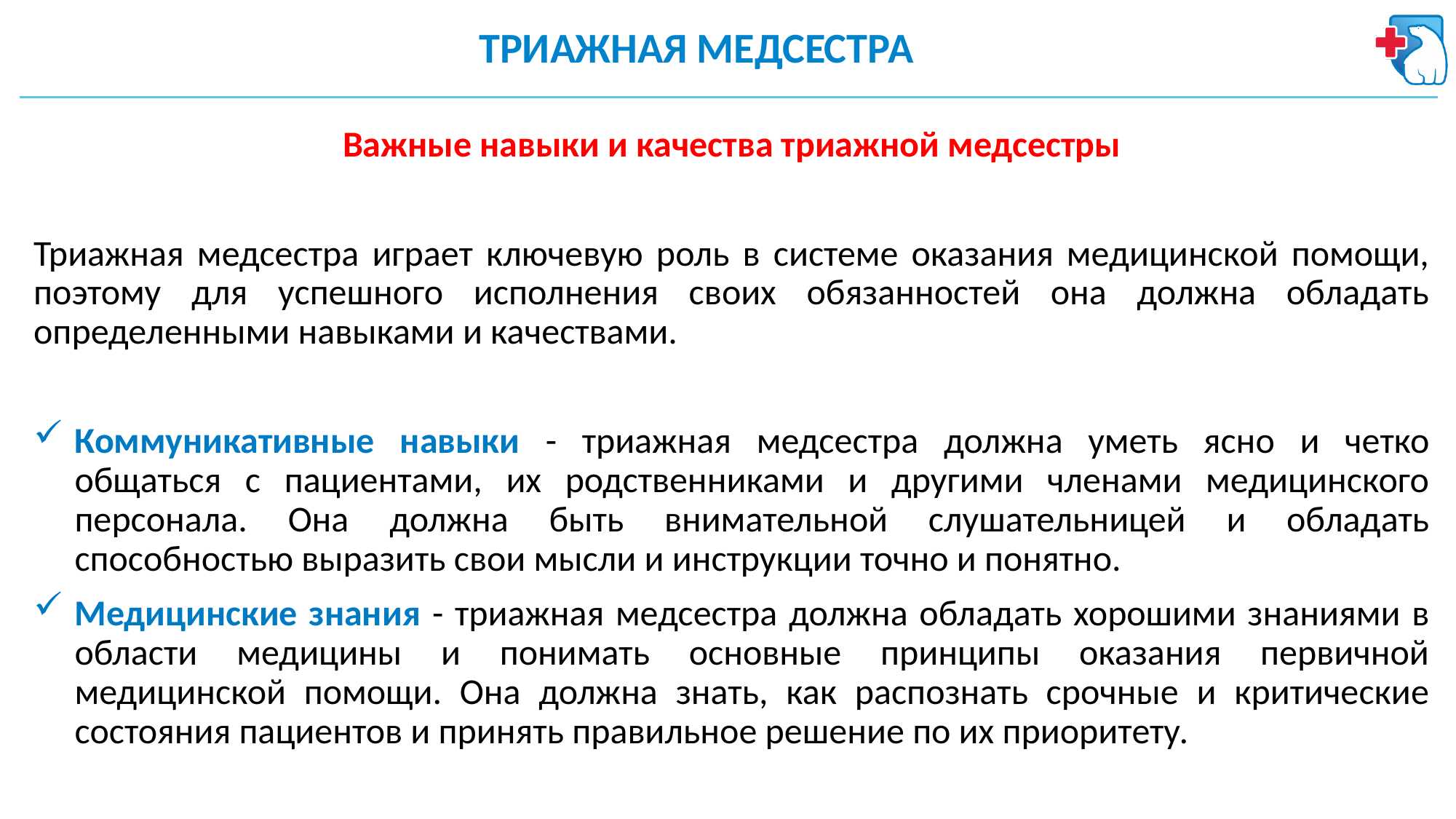

# ТРИАЖНАЯ МЕДСЕСТРА
Важные навыки и качества триажной медсестры

Триажная медсестра играет ключевую роль в системе оказания медицинской помощи, поэтому для успешного исполнения своих обязанностей она должна обладать определенными навыками и качествами.

Коммуникативные навыки - триажная медсестра должна уметь ясно и четко общаться с пациентами, их родственниками и другими членами медицинского персонала. Она должна быть внимательной слушательницей и обладать способностью выразить свои мысли и инструкции точно и понятно.
Медицинские знания - триажная медсестра должна обладать хорошими знаниями в области медицины и понимать основные принципы оказания первичной медицинской помощи. Она должна знать, как распознать срочные и критические состояния пациентов и принять правильное решение по их приоритету.